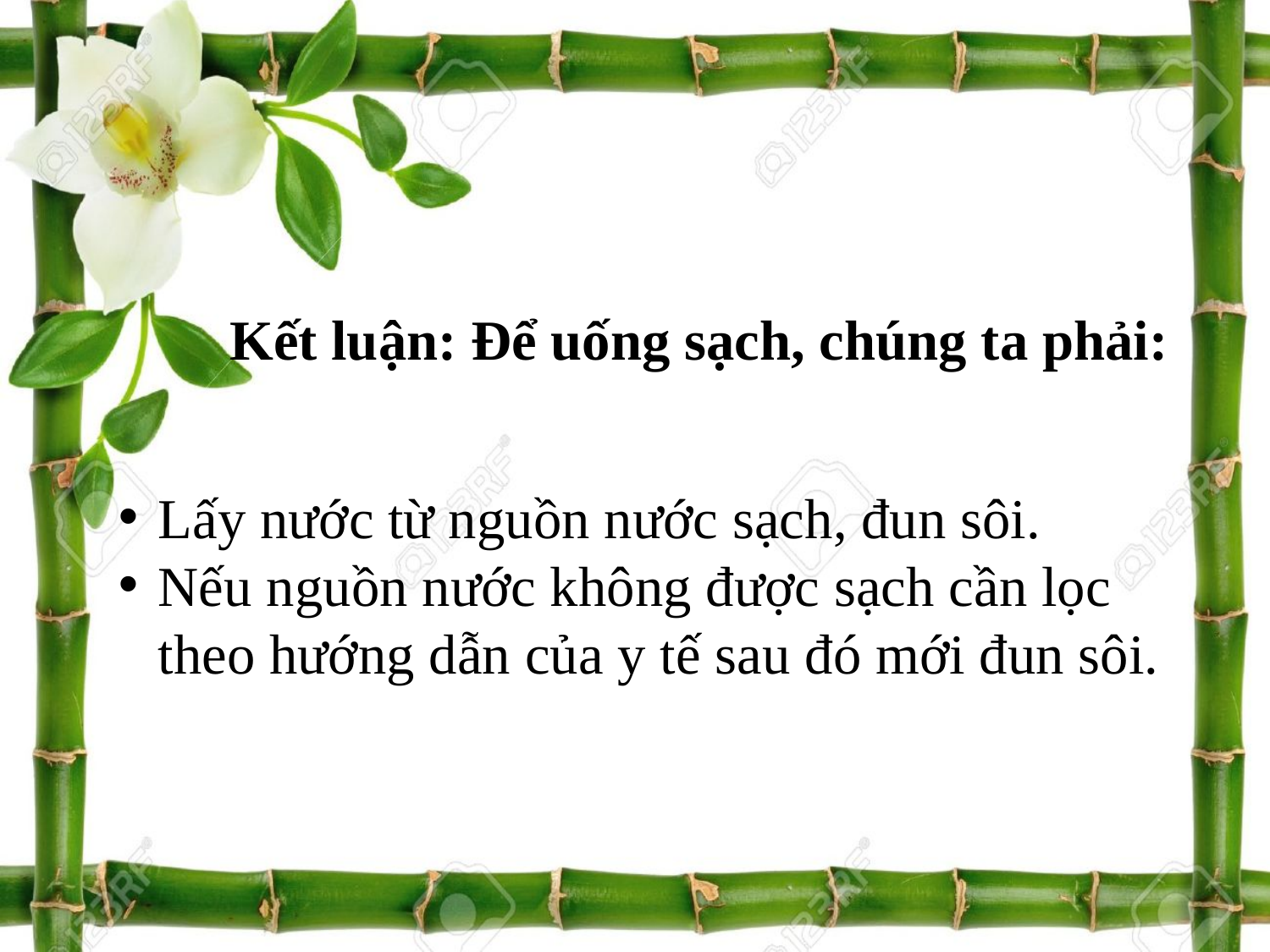

# Kết luận: Để uống sạch, chúng ta phải:
Lấy nước từ nguồn nước sạch, đun sôi.
Nếu nguồn nước không được sạch cần lọc theo hướng dẫn của y tế sau đó mới đun sôi.